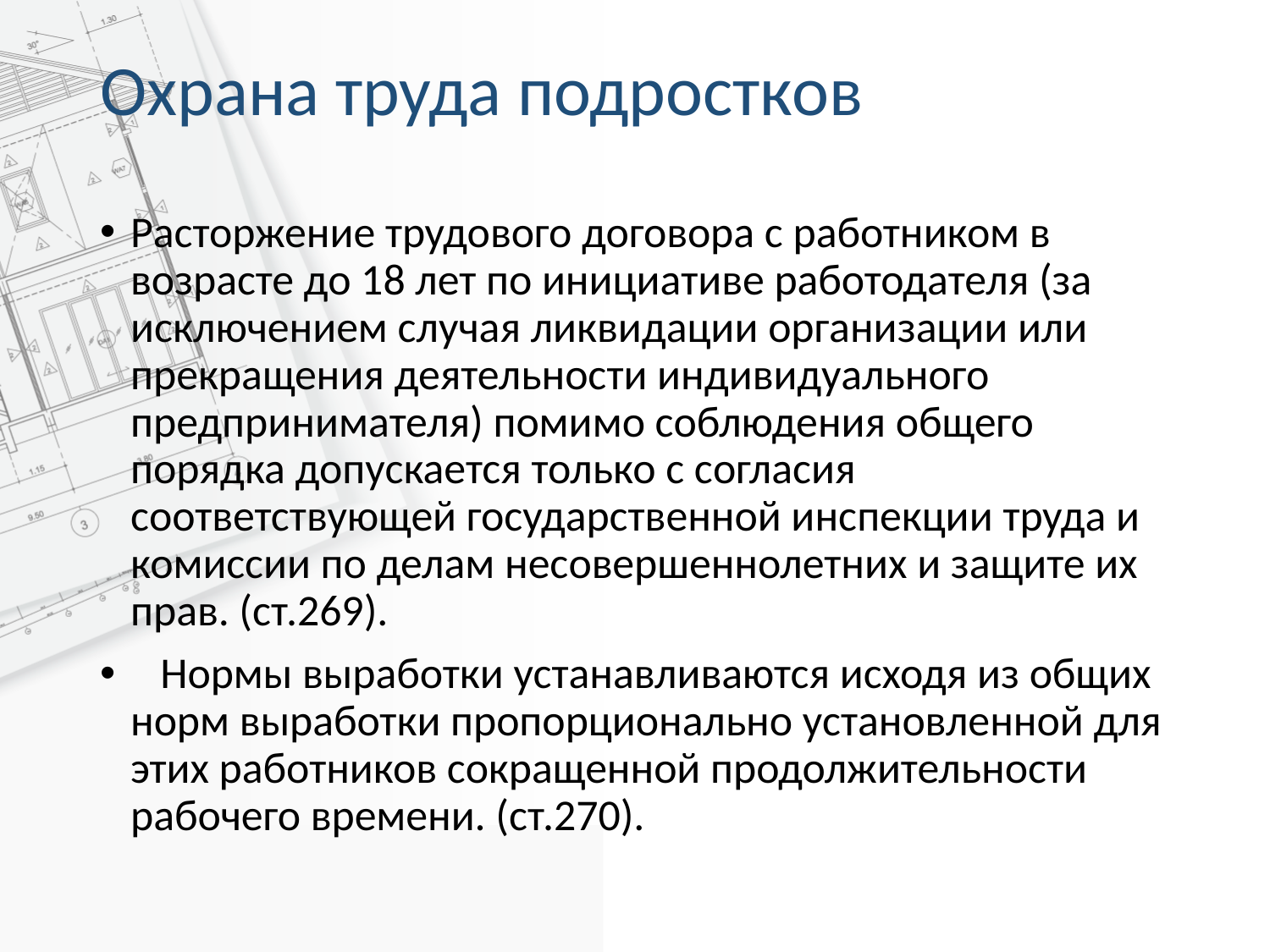

# Охрана труда подростков
Расторжение трудового договора с работником в возрасте до 18 лет по инициативе работодателя (за исключением случая ликвидации организации или прекращения деятельности индивидуального предпринимателя) помимо соблюдения общего порядка допускается только с согласия соответствующей государственной инспекции труда и комиссии по делам несовершеннолетних и защите их прав. (ст.269).
   Нормы выработки устанавливаются исходя из общих норм выработки пропорционально установленной для этих работников сокращенной продолжительности рабочего времени. (ст.270).